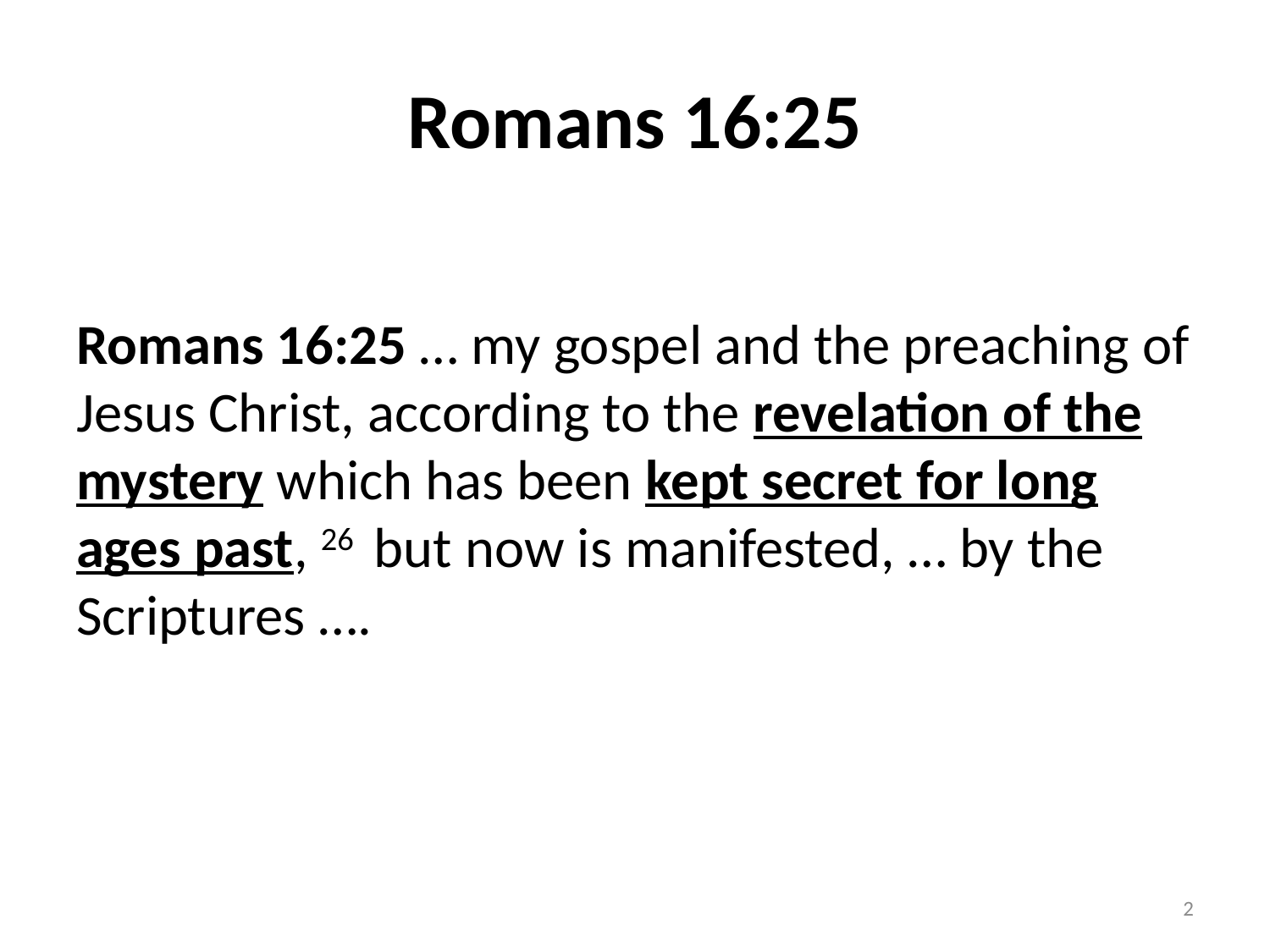

# Romans 16:25

Romans 16:25 … my gospel and the preaching of Jesus Christ, according to the revelation of the mystery which has been kept secret for long ages past, 26  but now is manifested, … by the Scriptures ….

2